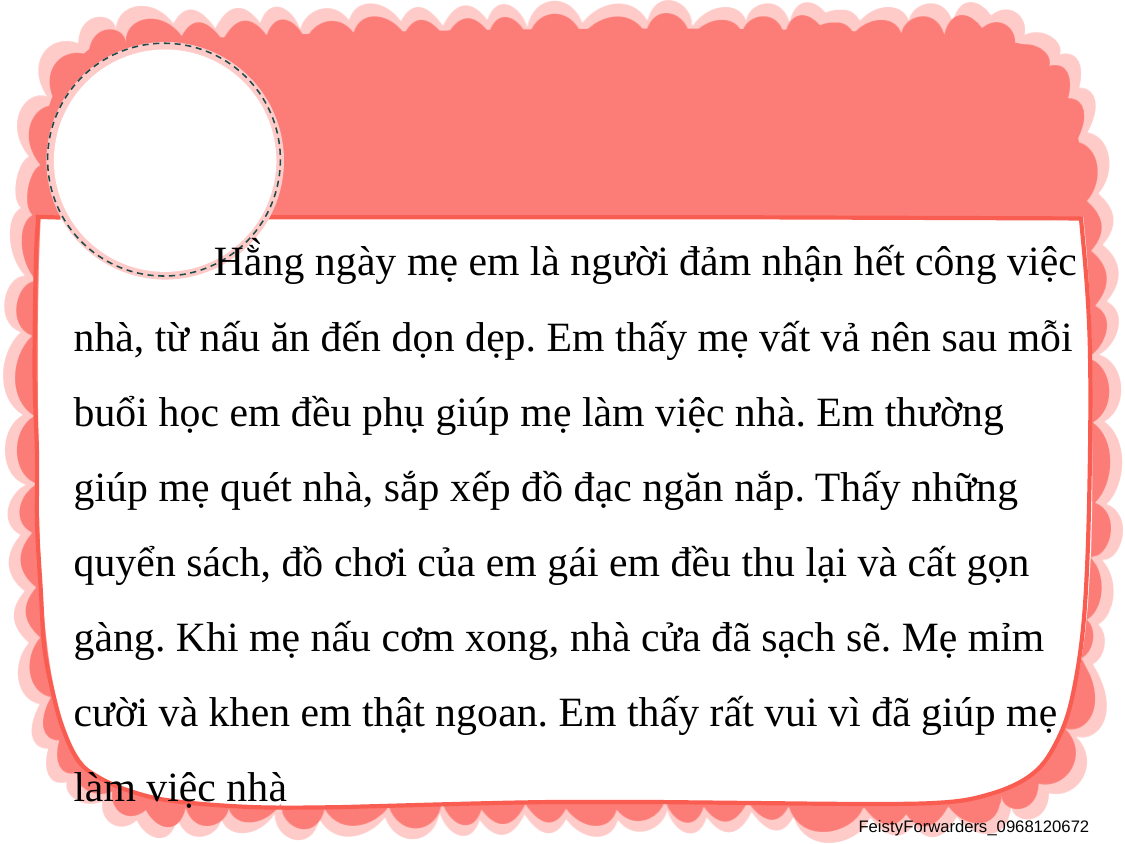

Hằ̀ng ngày mẹ em là người đảm nhận hết công việc nhà, từ nấu ăn đến dọn dẹp. Em thấy mẹ vất vả nên sau mỗi buổi học em đều phụ giúp mẹ làm việc nhà. Em thường giúp mẹ quét nhà, sắp xếp đồ đạc ngăn nắp. Thấy những quyển sách, đồ chơi của em gái em đều thu lại và cất gọn gàng. Khi mẹ nấu cơm xong, nhà cửa đã sạch sẽ. Mẹ mỉm cười và khen em thật ngoan. Em thấy rất vui vì đã giúp mẹ làm việc nhà